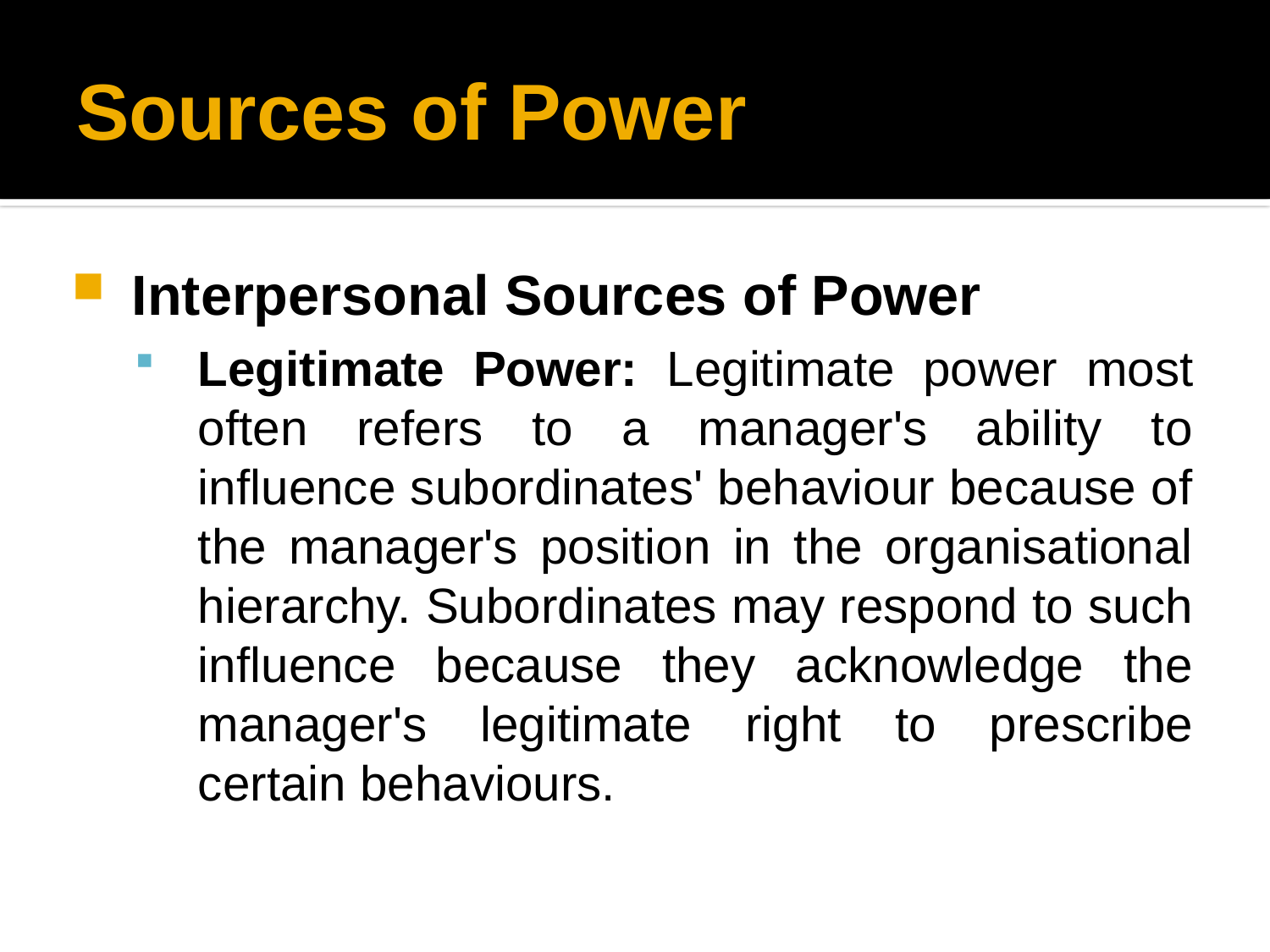

# Sources of Power
Interpersonal Sources of Power
Legitimate Power: Legitimate power most often refers to a manager's ability to influence subordinates' behaviour because of the manager's position in the organisational hierarchy. Subordinates may respond to such influence because they acknowledge the manager's legitimate right to prescribe certain behaviours.